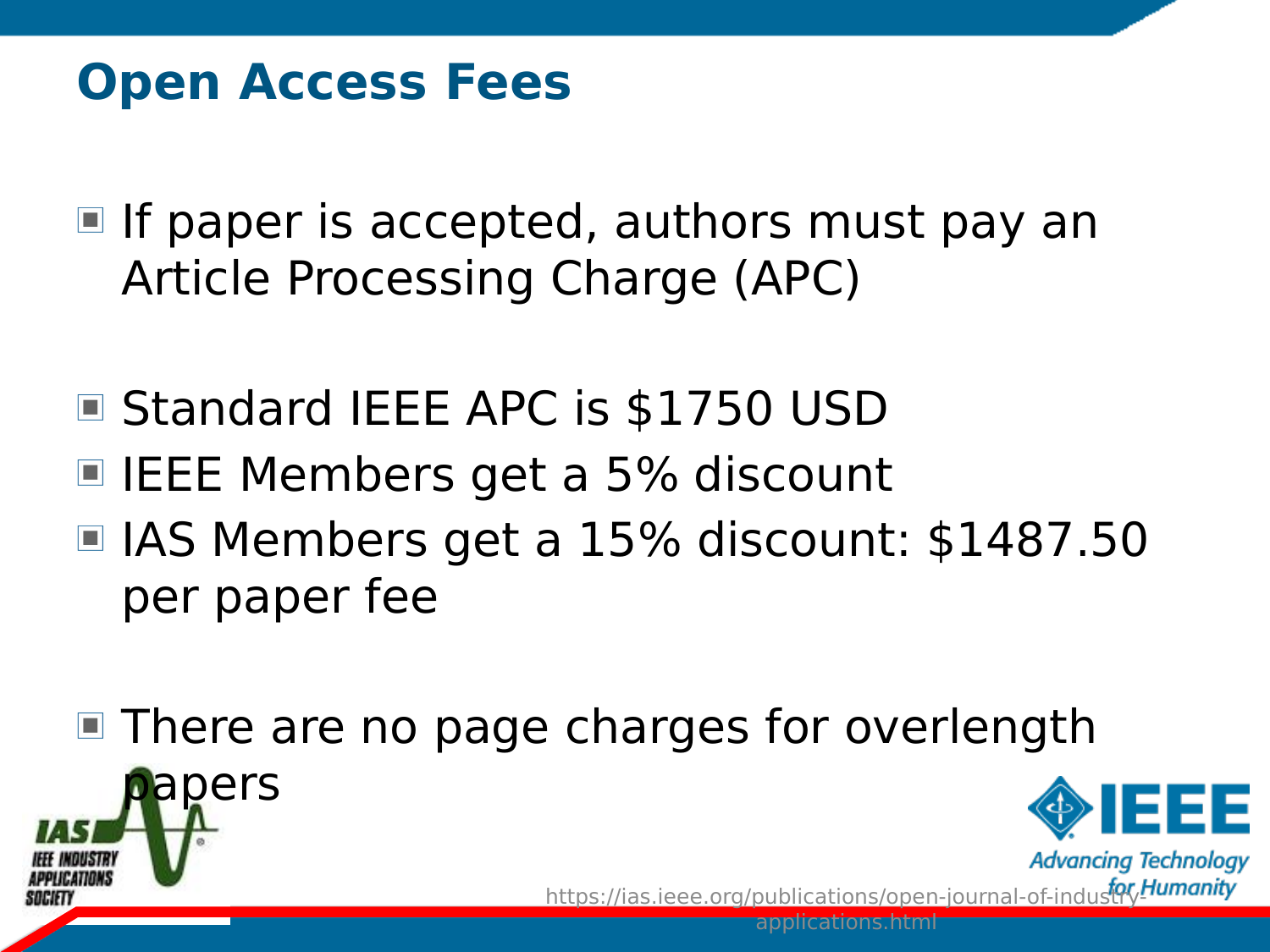

# Open Access Fees
If paper is accepted, authors must pay an Article Processing Charge (APC)

Standard IEEE APC is $1750 USD
IEEE Members get a 5% discount
IAS Members get a 15% discount: $1487.50 per paper fee

There are no page charges for overlength papers
24
https://ias.ieee.org/publications/open-journal-of-industry-applications.html